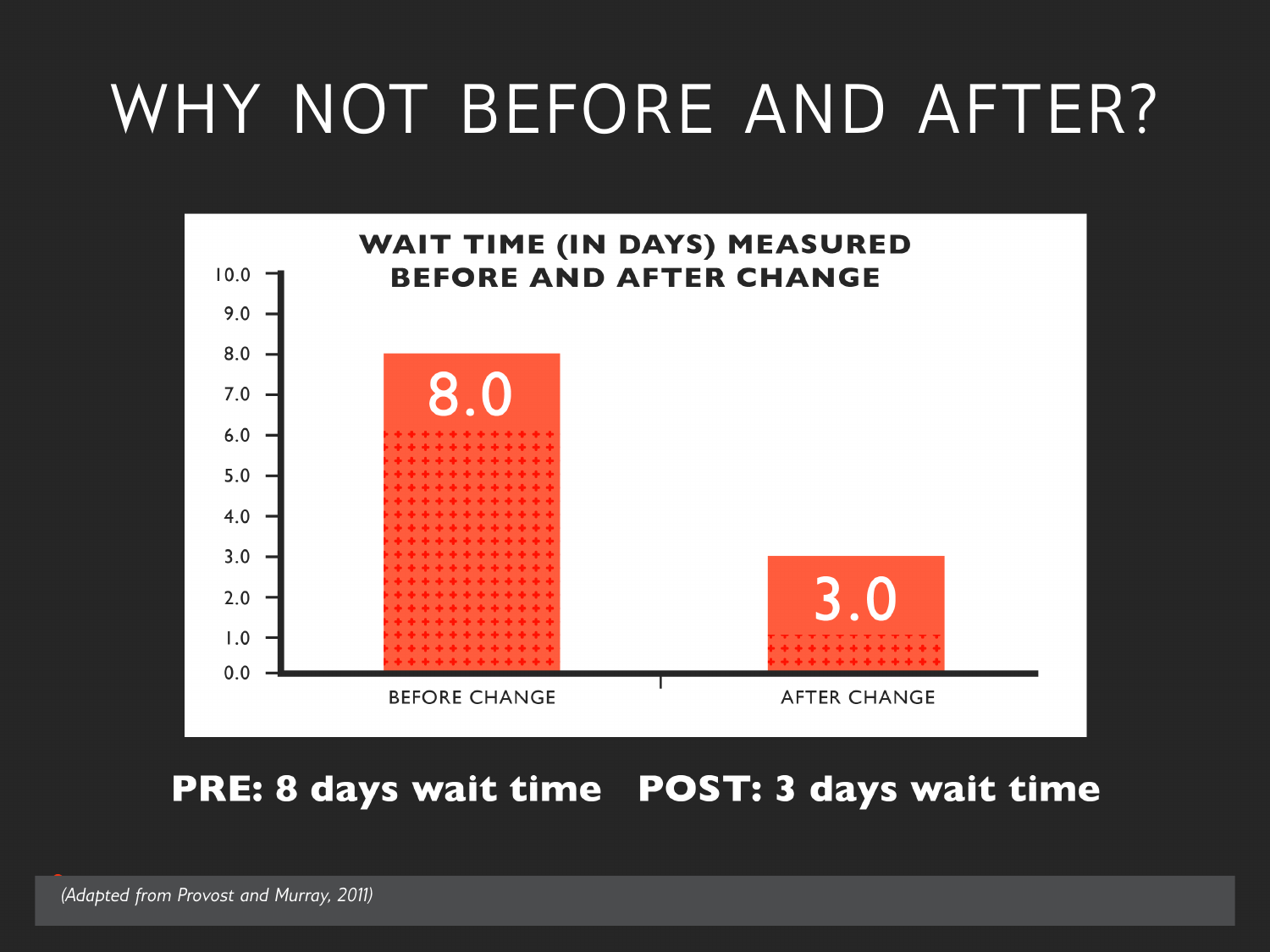

# WHY NOT BEFORE AND AFTER?

(Adapted from Provost and Murray, 2011)